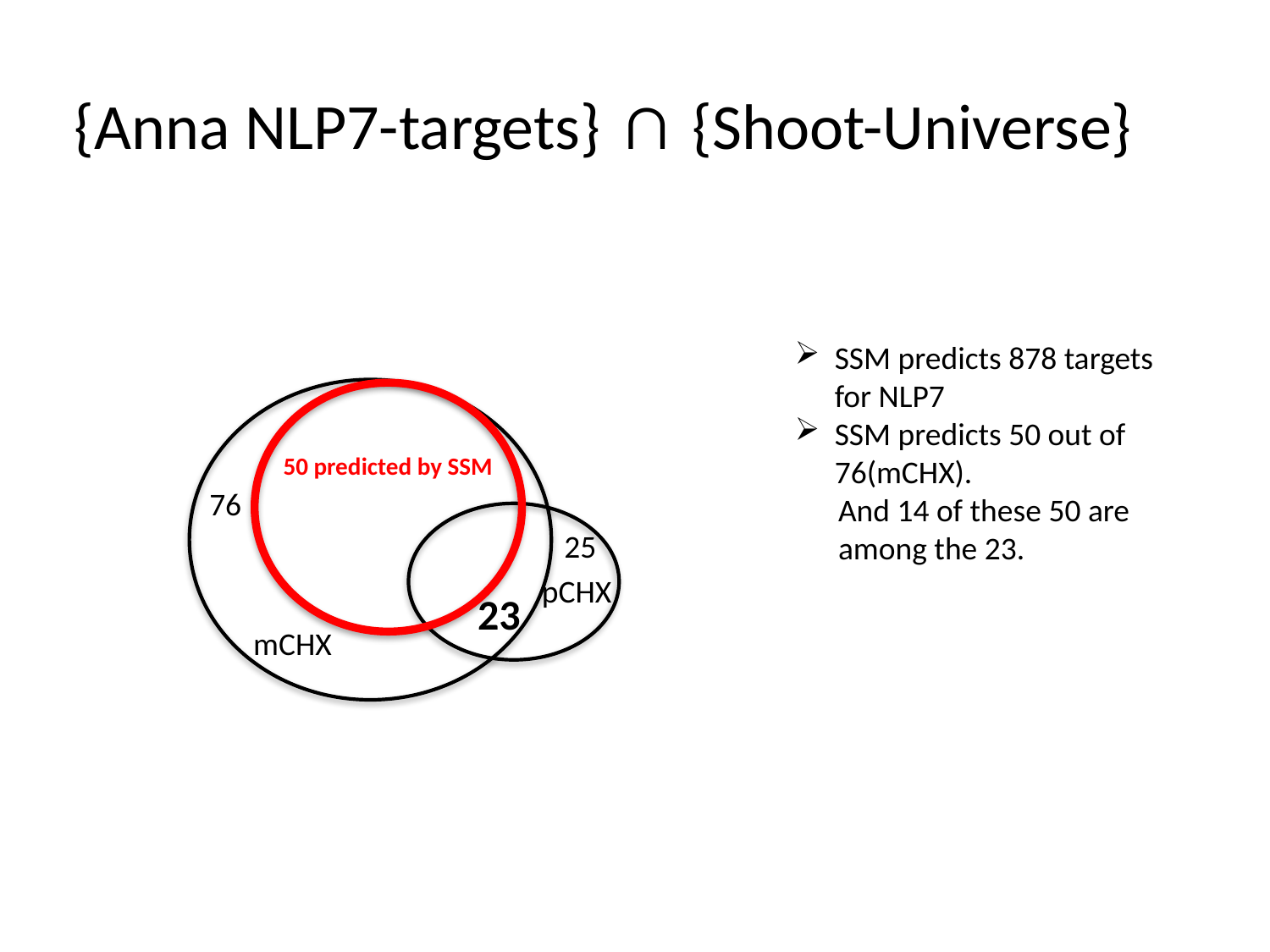

# {Anna NLP7-targets} ∩ {Shoot-Universe}
SSM predicts 878 targets for NLP7
SSM predicts 50 out of 76(mCHX).
      And 14 of these 50 are
      among the 23.

50 predicted by SSM
76

25
pCHX
23
mCHX